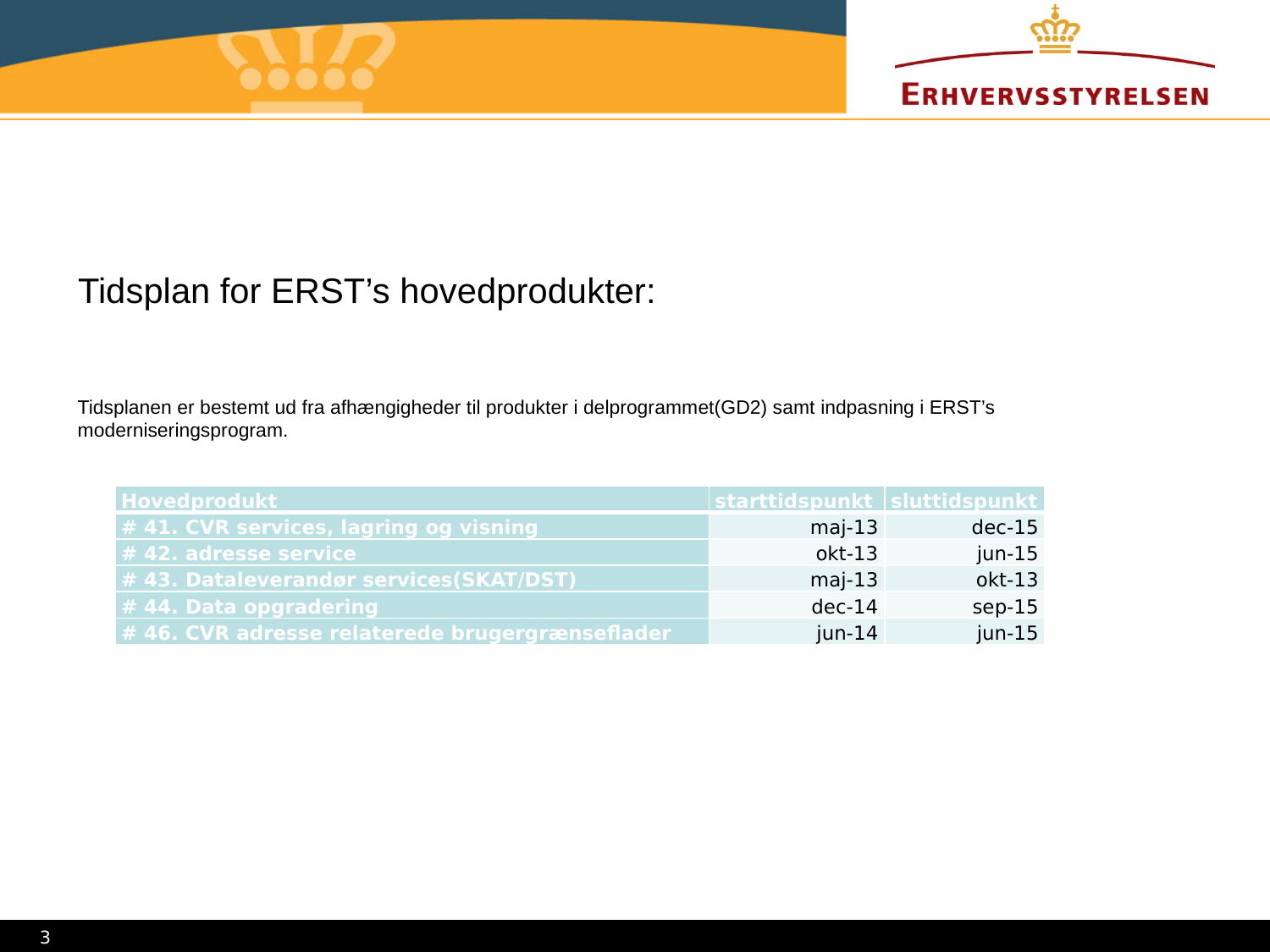

# Tidsplan for ERST’s hovedprodukter:
Tidsplanen er bestemt ud fra afhængigheder til produkter i delprogrammet(GD2) samt indpasning i ERST’s moderniseringsprogram.
| Hovedprodukt | starttidspunkt | sluttidspunkt |
| --- | --- | --- |
| # 41. CVR services, lagring og visning | maj-13 | dec-15 |
| # 42. adresse service | okt-13 | jun-15 |
| # 43. Dataleverandør services(SKAT/DST) | maj-13 | okt-13 |
| # 44. Data opgradering | dec-14 | sep-15 |
| # 46. CVR adresse relaterede brugergrænseflader | jun-14 | jun-15 |
3